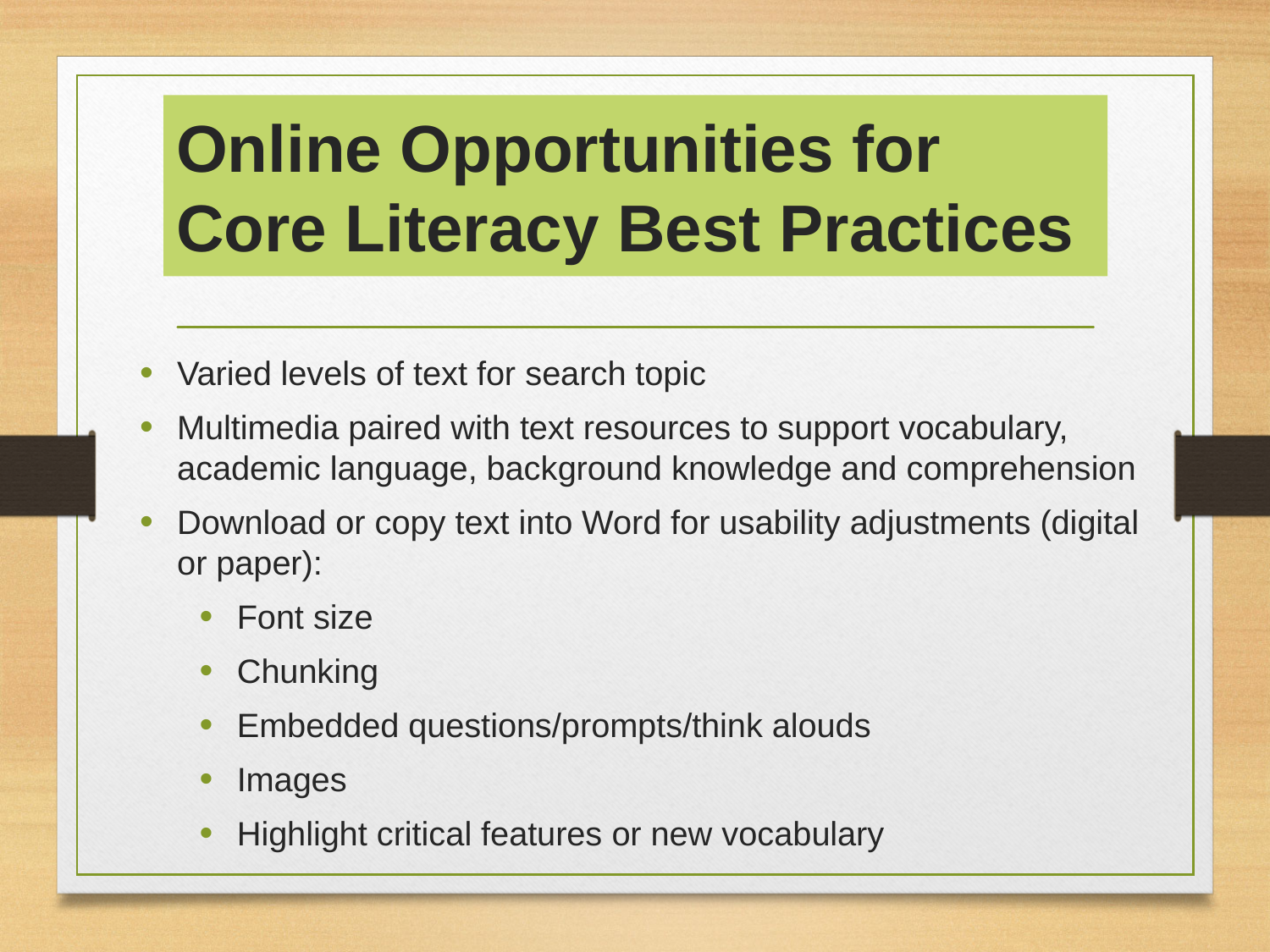

# Online Opportunities for Core Literacy Best Practices
Varied levels of text for search topic
Multimedia paired with text resources to support vocabulary, academic language, background knowledge and comprehension
Download or copy text into Word for usability adjustments (digital or paper):
Font size
Chunking
Embedded questions/prompts/think alouds
Images
Highlight critical features or new vocabulary